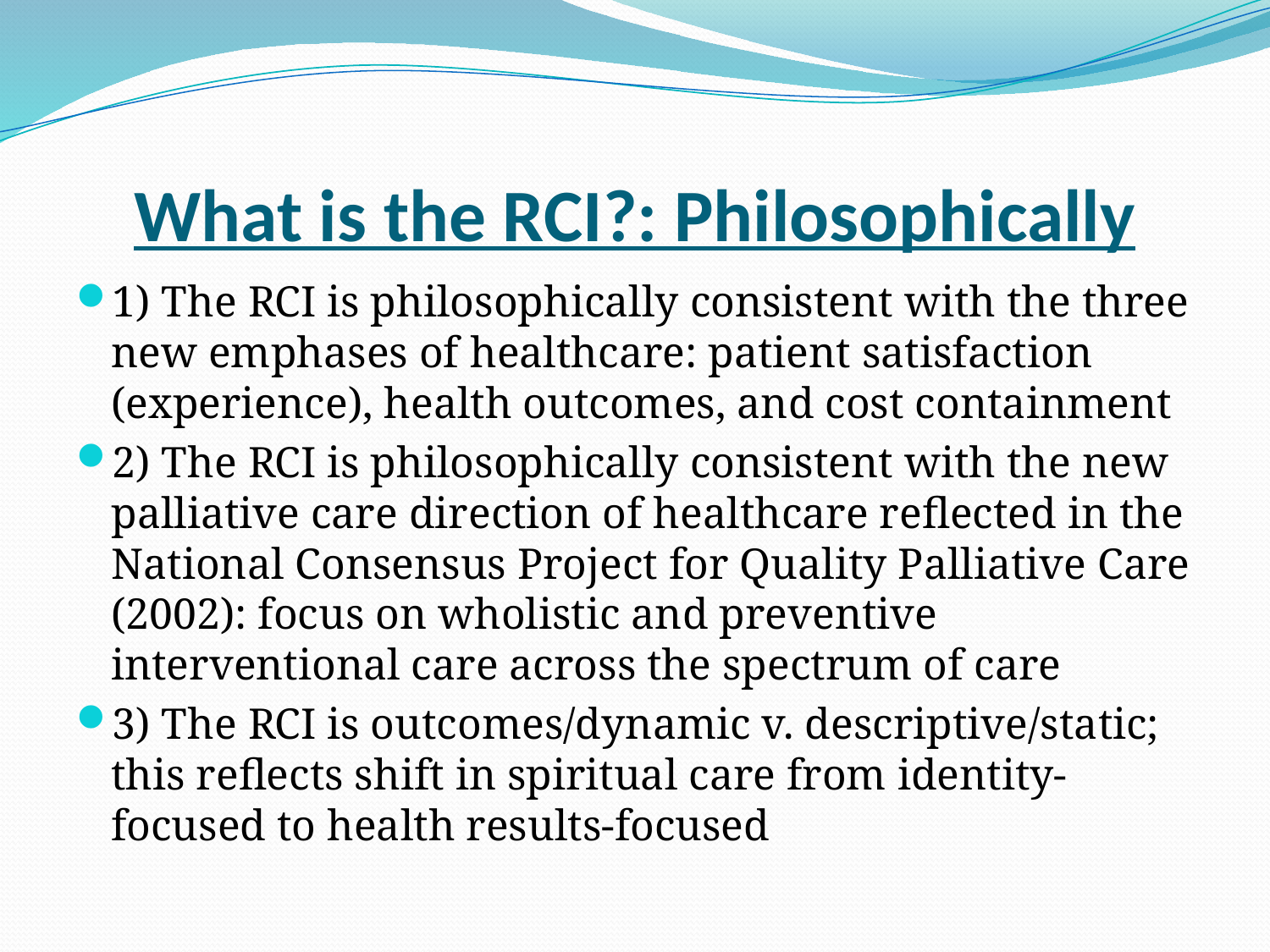

# What is the RCI?: Philosophically
1) The RCI is philosophically consistent with the three new emphases of healthcare: patient satisfaction (experience), health outcomes, and cost containment
2) The RCI is philosophically consistent with the new palliative care direction of healthcare reflected in the National Consensus Project for Quality Palliative Care (2002): focus on wholistic and preventive interventional care across the spectrum of care
3) The RCI is outcomes/dynamic v. descriptive/static; this reflects shift in spiritual care from identity-focused to health results-focused